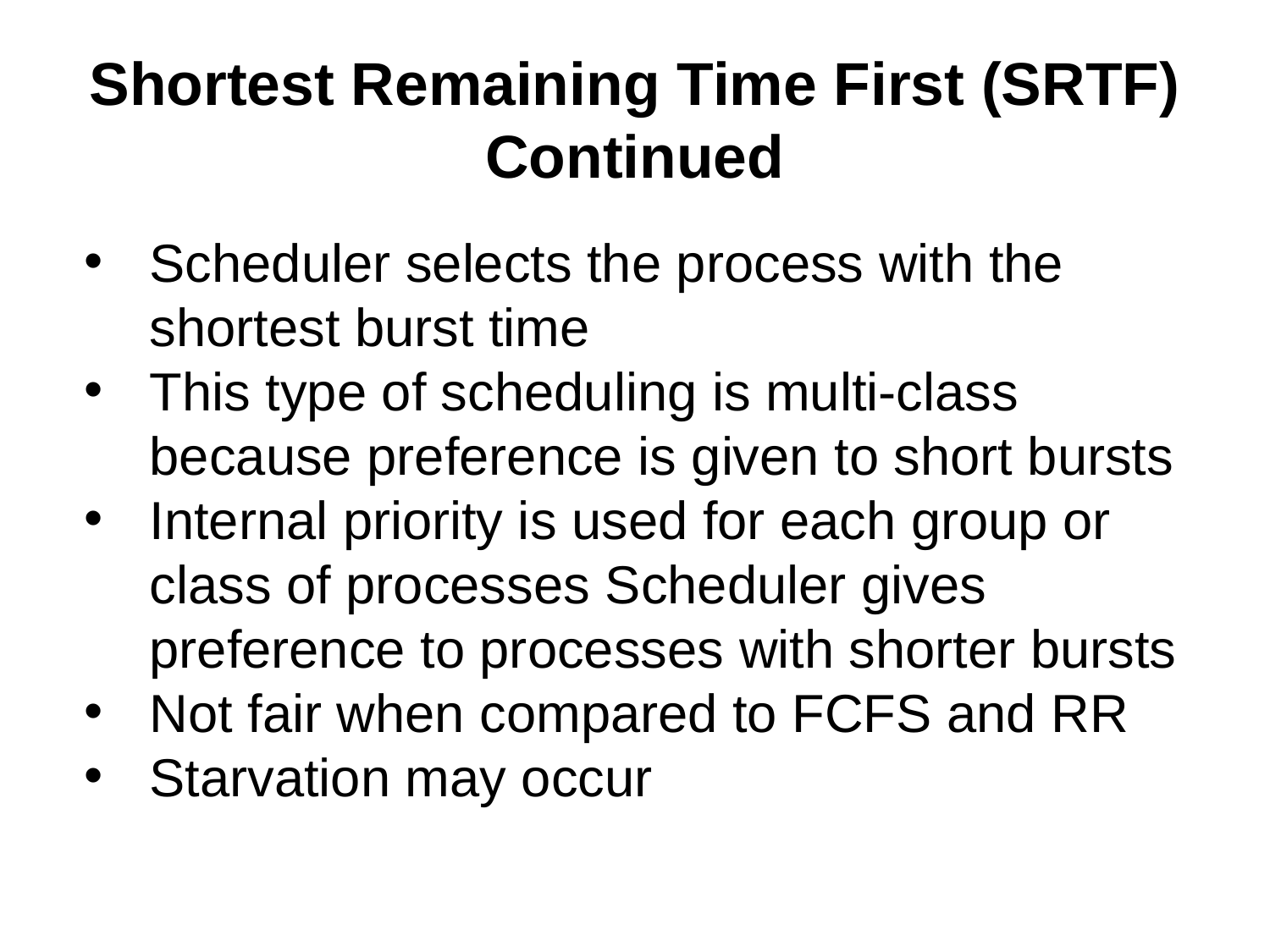

# Shortest Remaining Time First (SRTF) Continued
Scheduler selects the process with the shortest burst time
This type of scheduling is multi-class because preference is given to short bursts
Internal priority is used for each group or class of processes Scheduler gives preference to processes with shorter bursts
Not fair when compared to FCFS and RR
Starvation may occur